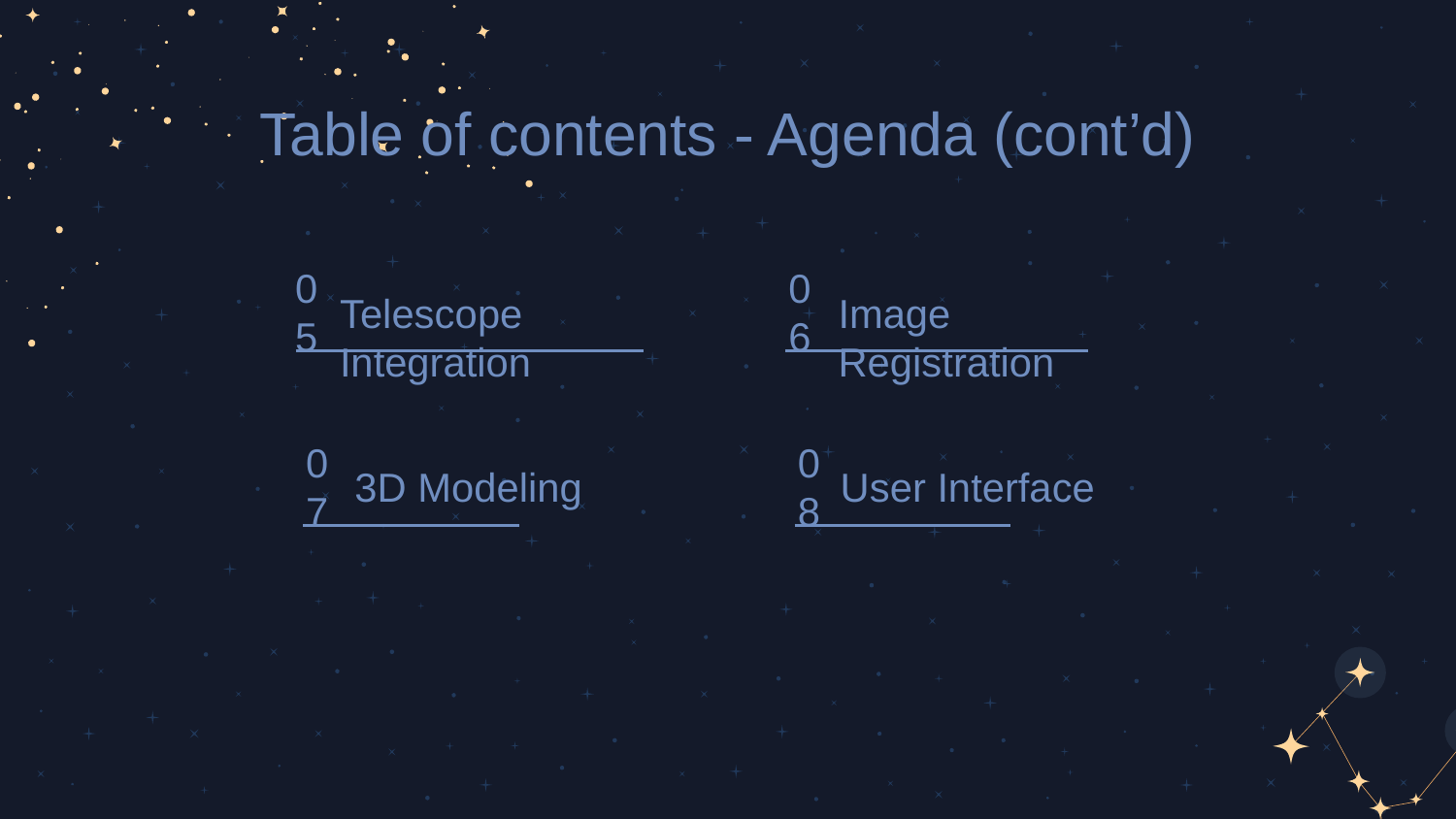

Table of contents - Agenda (cont’d)
# 05
06
Telescope Integration
Image Registration
08
07
User Interface
3D Modeling